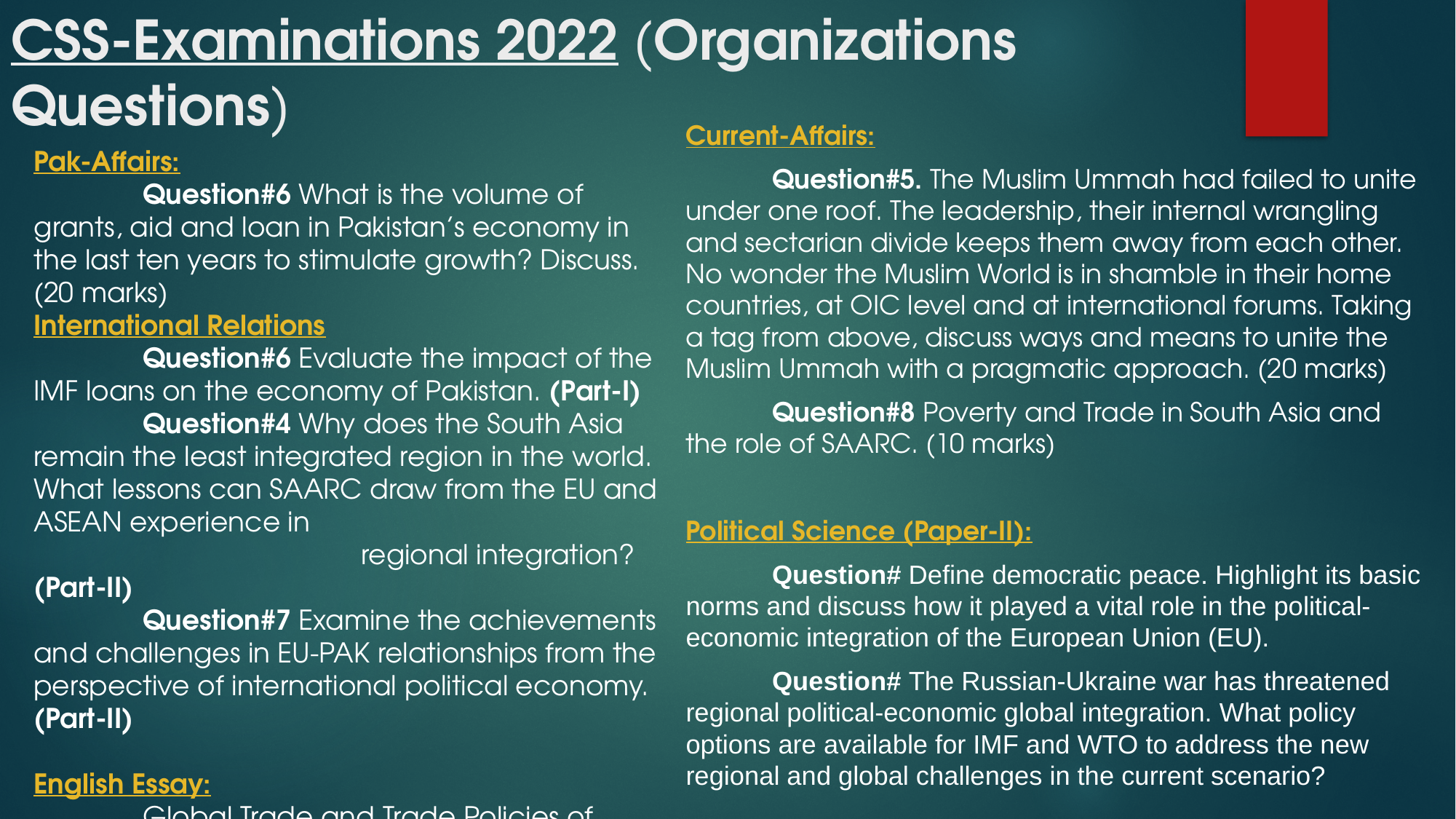

# CSS-Examinations 2022 (Organizations Questions)

Current-Affairs:
	Question#5. The Muslim Ummah had failed to unite under one roof. The leadership, their internal wrangling and sectarian divide keeps them away from each other. No wonder the Muslim World is in shamble in their home countries, at OIC level and at international forums. Taking a tag from above, discuss ways and means to unite the Muslim Ummah with a pragmatic approach. (20 marks)
	Question#8 Poverty and Trade in South Asia and the role of SAARC. (10 marks)

Political Science (Paper-II):
	Question# Define democratic peace. Highlight its basic norms and discuss how it played a vital role in the political-economic integration of the European Union (EU).
	Question# The Russian-Ukraine war has threatened regional political-economic global integration. What policy options are available for IMF and WTO to address the new regional and global challenges in the current scenario?
Pak-Affairs:
	Question#6 What is the volume of grants, aid and loan in Pakistan’s economy in the last ten years to stimulate growth? Discuss. (20 marks)
International Relations
	Question#6 Evaluate the impact of the IMF loans on the economy of Pakistan. (Part-I)
	Question#4 Why does the South Asia remain the least integrated region in the world. What lessons can SAARC draw from the EU and ASEAN experience in 						regional integration? (Part-II)
	Question#7 Examine the achievements and challenges in EU-PAK relationships from the perspective of international political economy. (Part-II)

English Essay:
	Global Trade and Trade Policies of China.